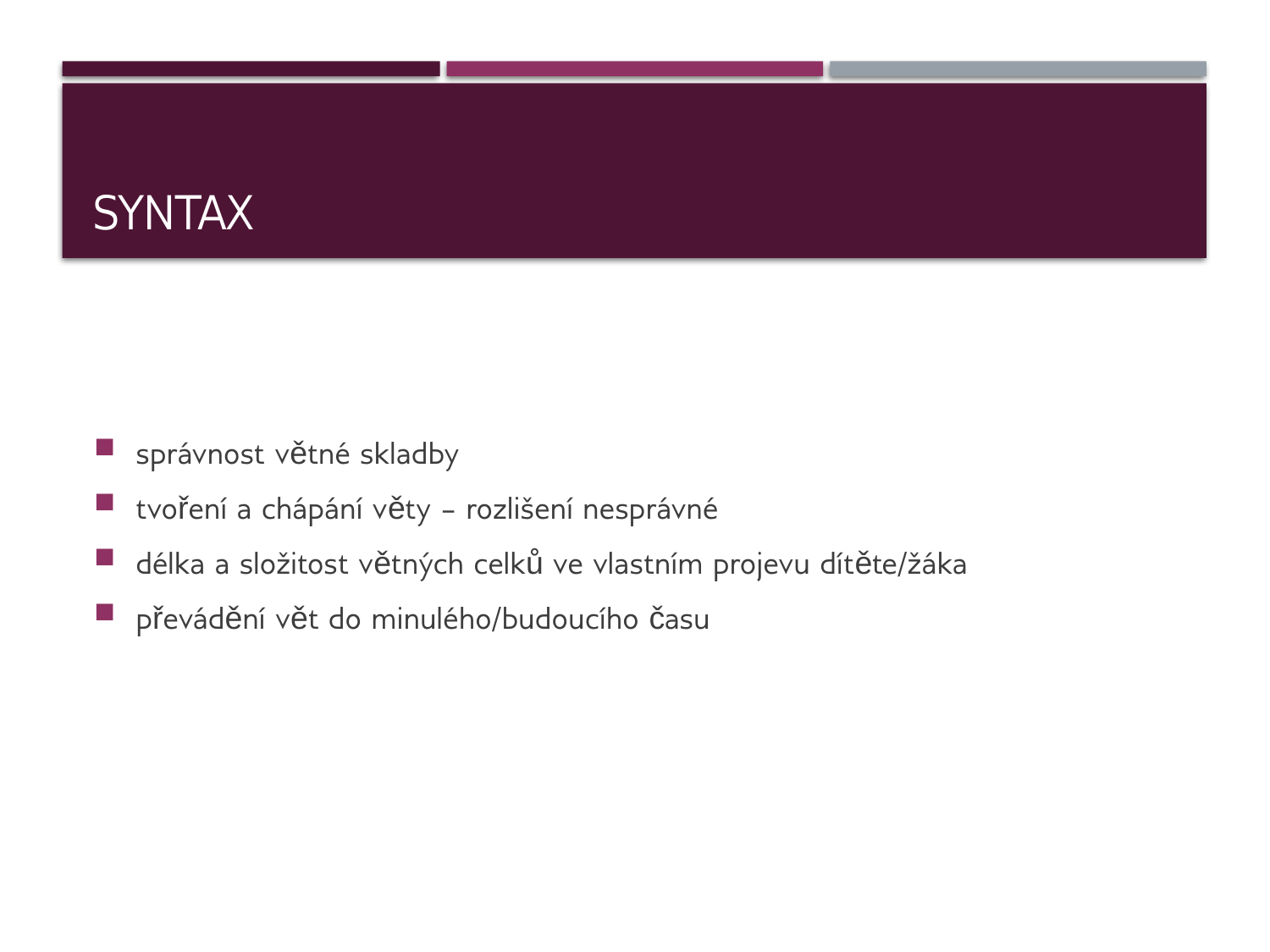

# syntax
správnost větné skladby
tvoření a chápání věty – rozlišení nesprávné
délka a složitost větných celků ve vlastním projevu dítěte/žáka
převádění vět do minulého/budoucího času